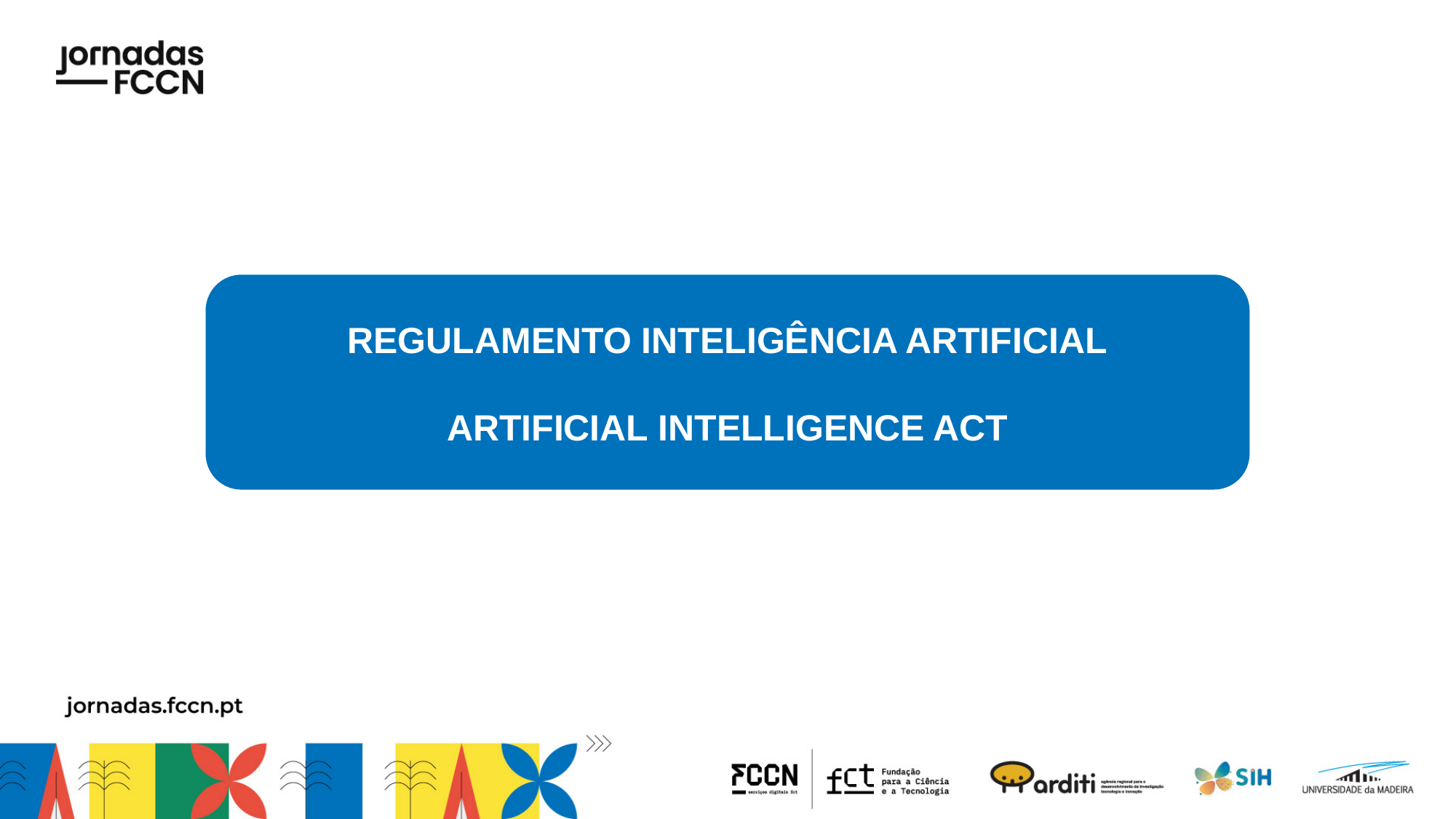

#
REGULAMENTO INTELIGÊNCIA ARTIFICIAL
ARTIFICIAL INTELLIGENCE ACT